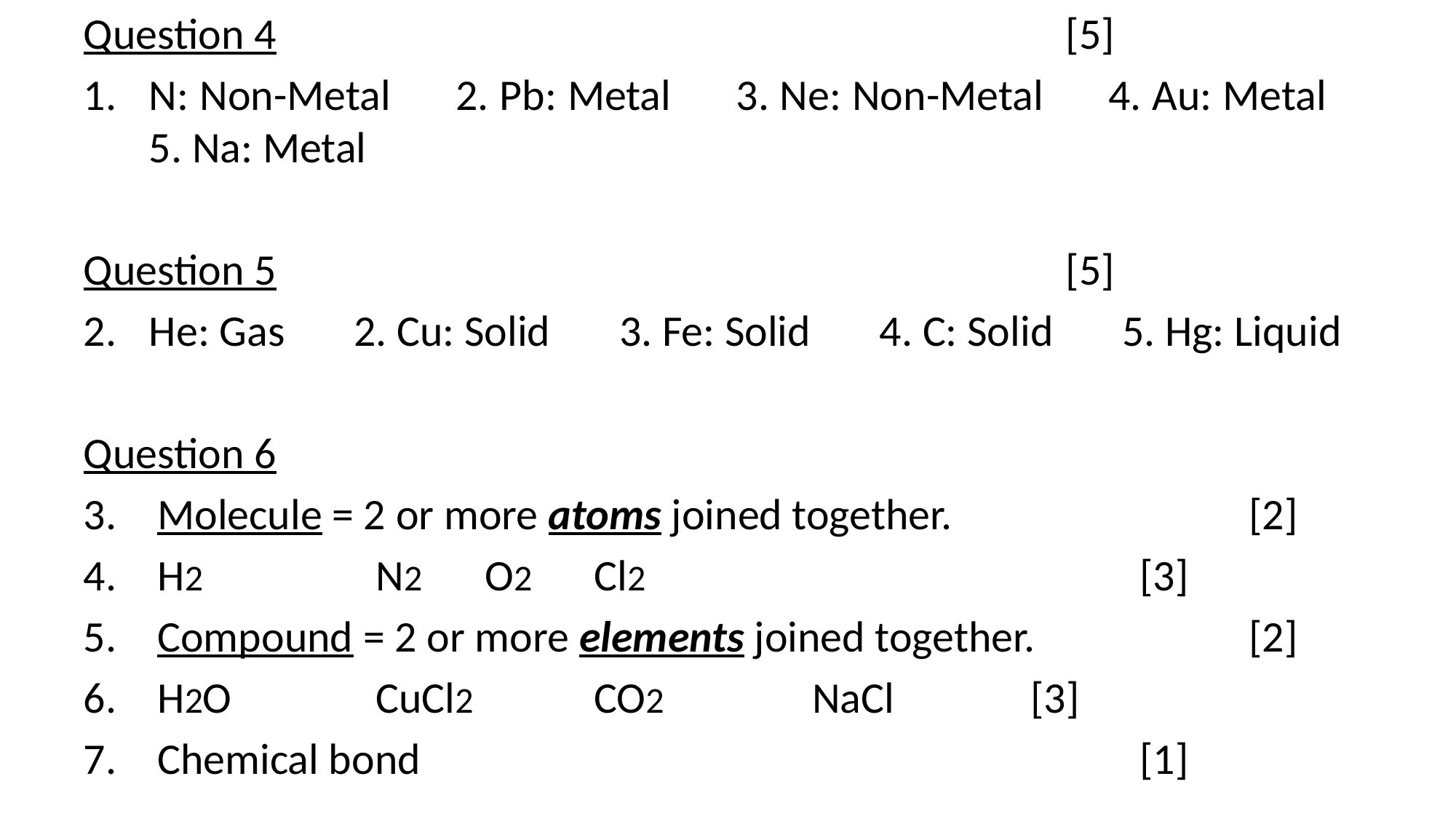

Question 4								[5]
N: Non-Metal      2. Pb: Metal      3. Ne: Non-Metal      4. Au: Metal     5. Na: Metal

Question 5								[5]
He: Gas       2. Cu: Solid       3. Fe: Solid       4. C: Solid       5. Hg: Liquid

Question 6
Molecule = 2 or more atoms joined together.			[2]
H2		N2	O2	Cl2					[3]
Compound = 2 or more elements joined together.		[2]
H2O		CuCl2		CO2		NaCl		[3]
Chemical bond							[1]